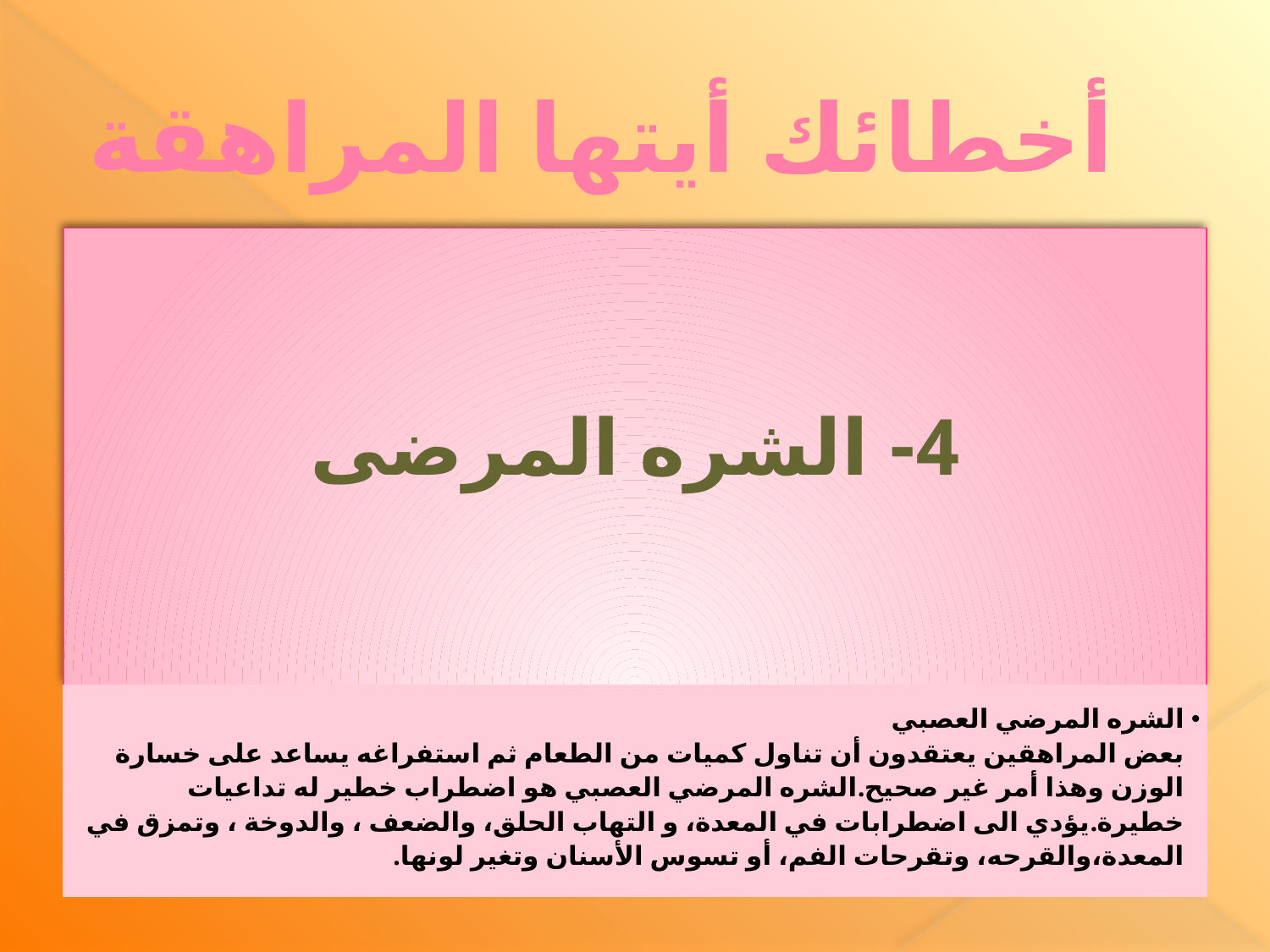

# أخطائك أيتها المراهقة
4- الشره المرضى